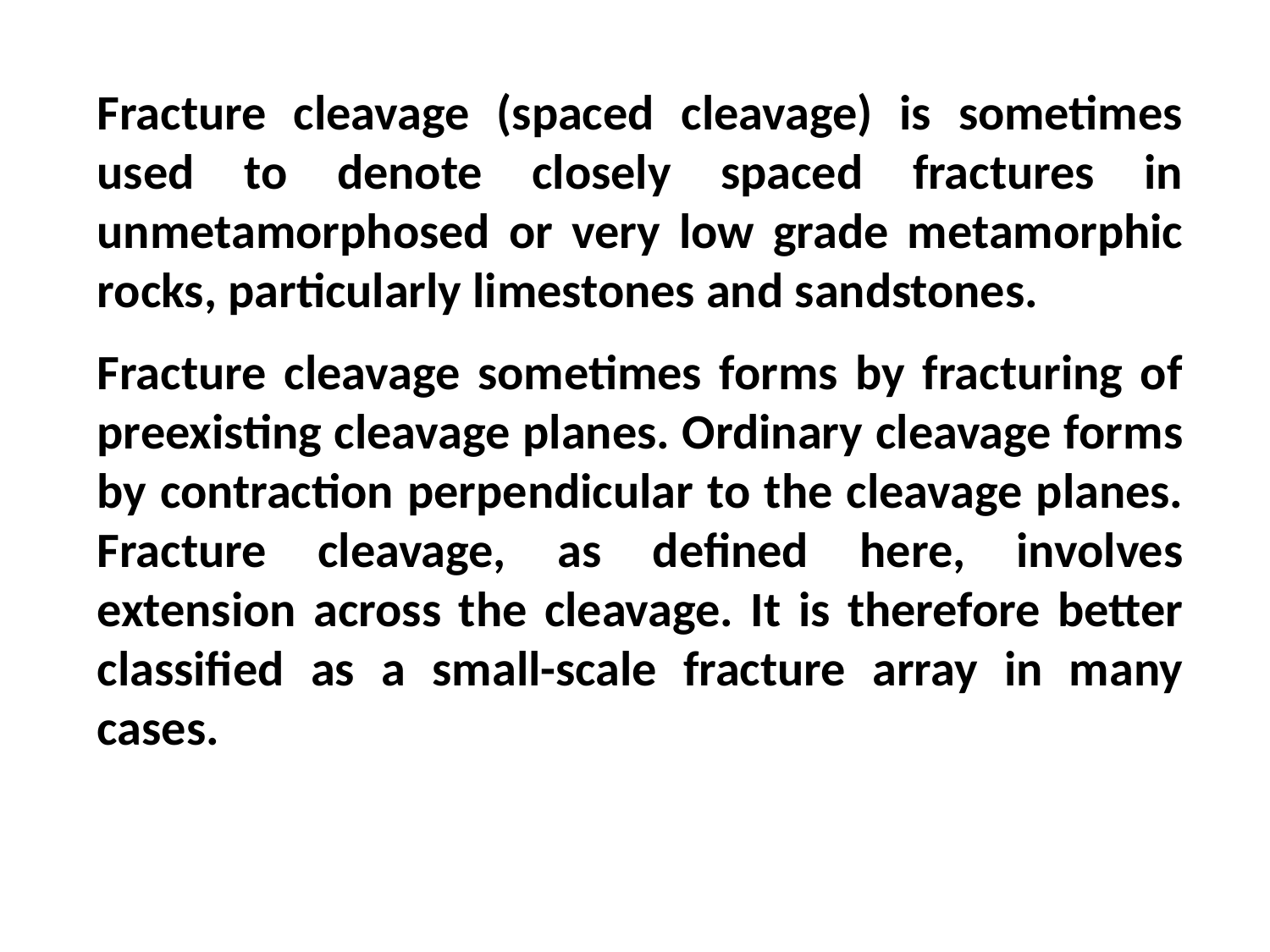

Fracture cleavage (spaced cleavage) is sometimes used to denote closely spaced fractures in unmetamorphosed or very low grade metamorphic rocks, particularly limestones and sandstones.

Fracture cleavage sometimes forms by fracturing of preexisting cleavage planes. Ordinary cleavage forms by contraction perpendicular to the cleavage planes. Fracture cleavage, as defined here, involves extension across the cleavage. It is therefore better classified as a small-scale fracture array in many cases.